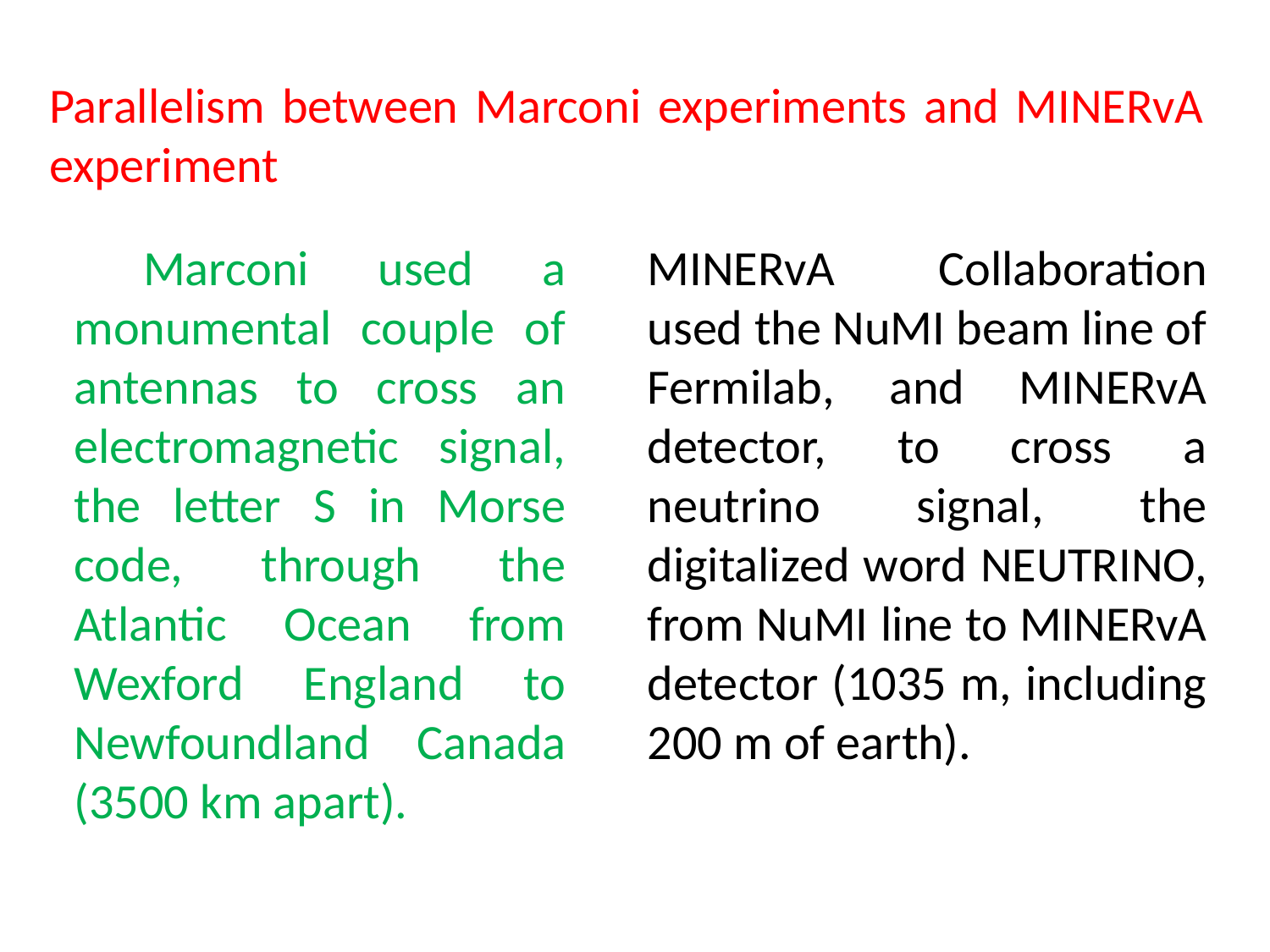

# Parallelism between Marconi experiments and MINERvA experiment
 Marconi used a monumental couple of antennas to cross an electromagnetic signal, the letter S in Morse code, through the Atlantic Ocean from Wexford England to Newfoundland Canada (3500 km apart).
MINERvA Collaboration used the NuMI beam line of Fermilab, and MINERvA detector, to cross a neutrino signal, the digitalized word NEUTRINO, from NuMI line to MINERvA detector (1035 m, including 200 m of earth).